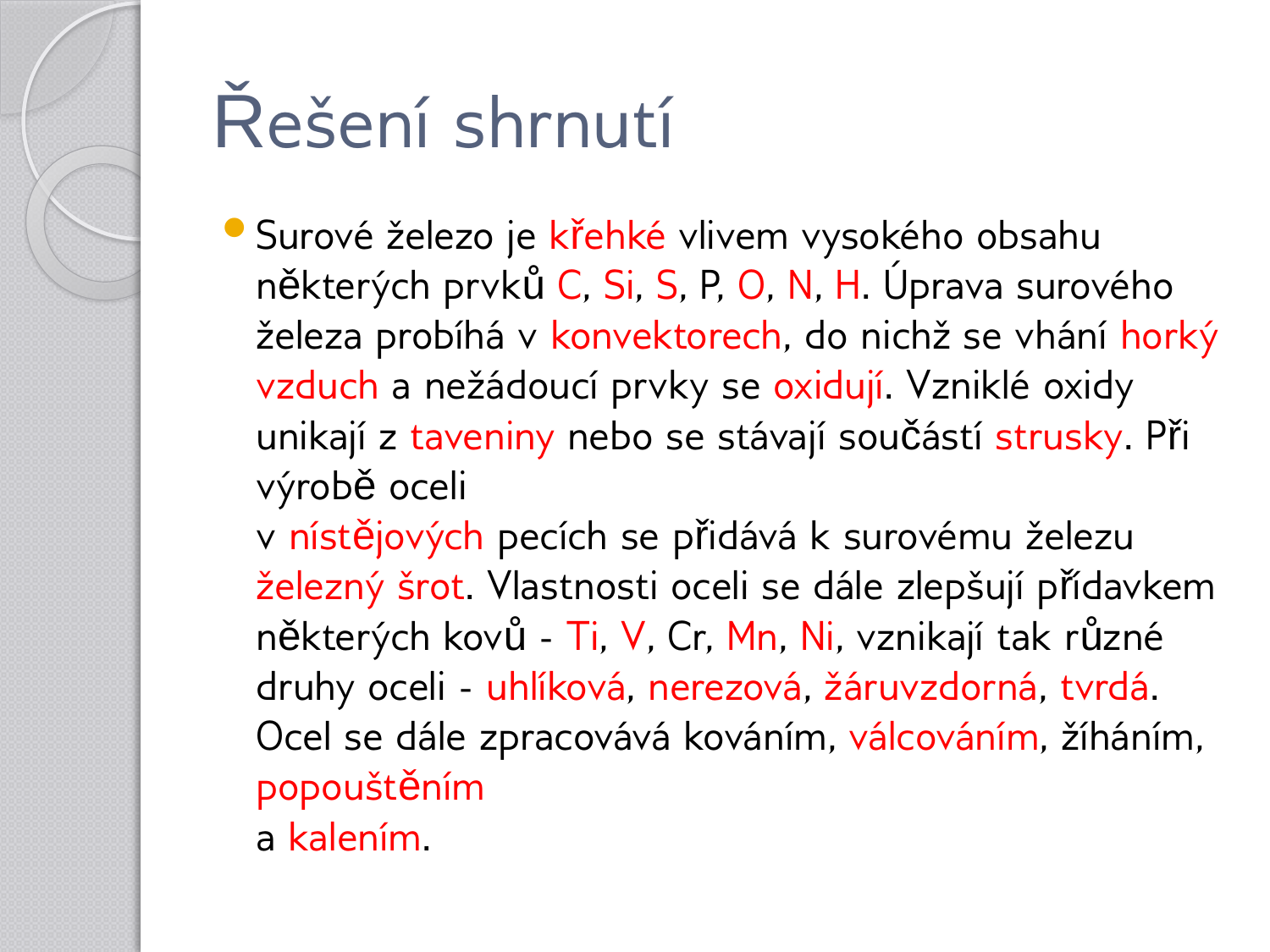

# Řešení shrnutí
Surové železo je křehké vlivem vysokého obsahu některých prvků C, Si, S, P, O, N, H. Úprava surového železa probíhá v konvektorech, do nichž se vhání horký vzduch a nežádoucí prvky se oxidují. Vzniklé oxidy unikají z taveniny nebo se stávají součástí strusky. Při výrobě oceli
v nístějových pecích se přidává k surovému železu železný šrot. Vlastnosti oceli se dále zlepšují přídavkem některých kovů - Ti, V, Cr, Mn, Ni, vznikají tak různé druhy oceli - uhlíková, nerezová, žáruvzdorná, tvrdá. Ocel se dále zpracovává kováním, válcováním, žíháním, popouštěním
a kalením.